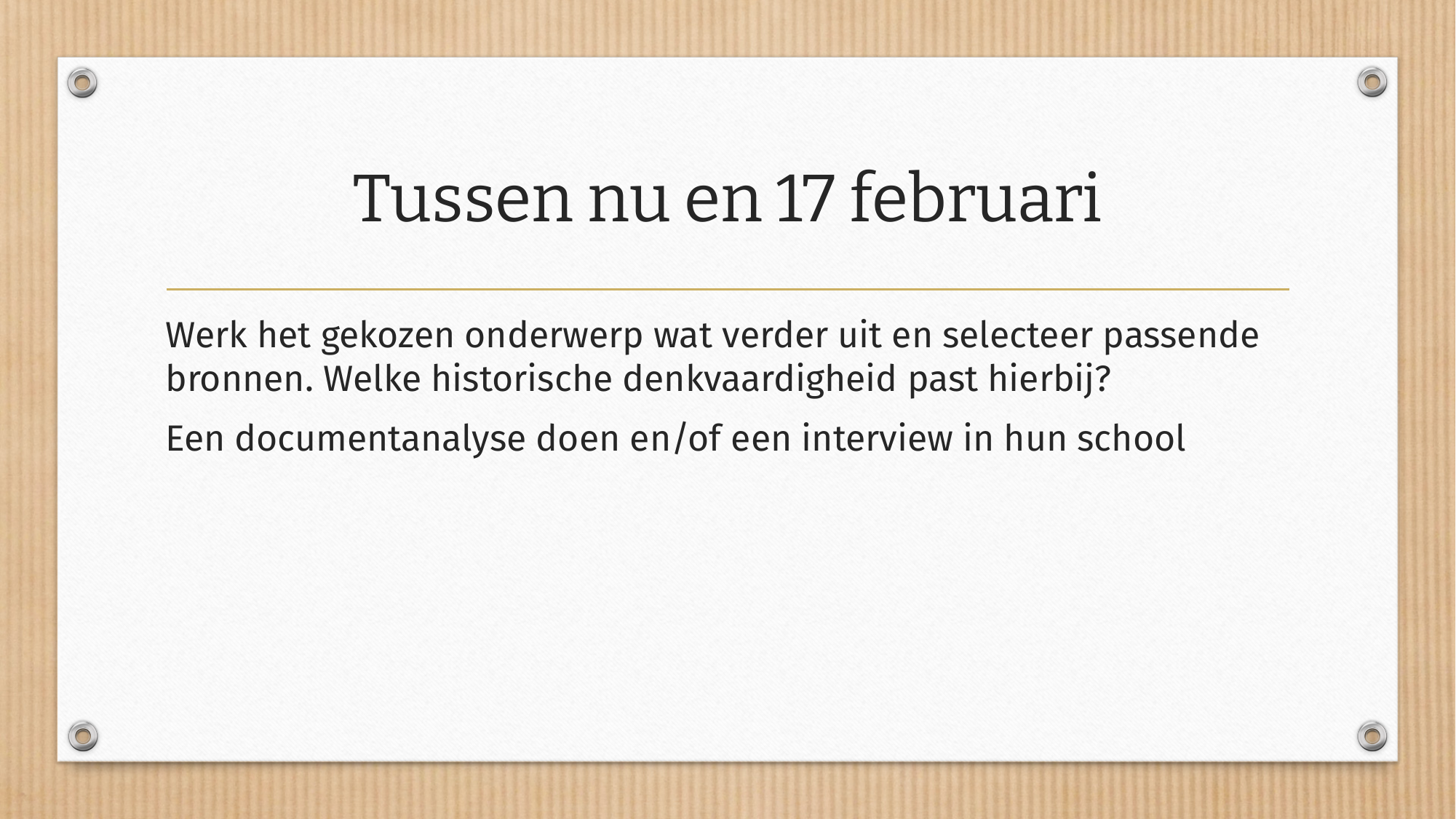

# Tussen nu en 17 februari
Werk het gekozen onderwerp wat verder uit en selecteer passende bronnen. Welke historische denkvaardigheid past hierbij?
Een documentanalyse doen en/of een interview in hun school